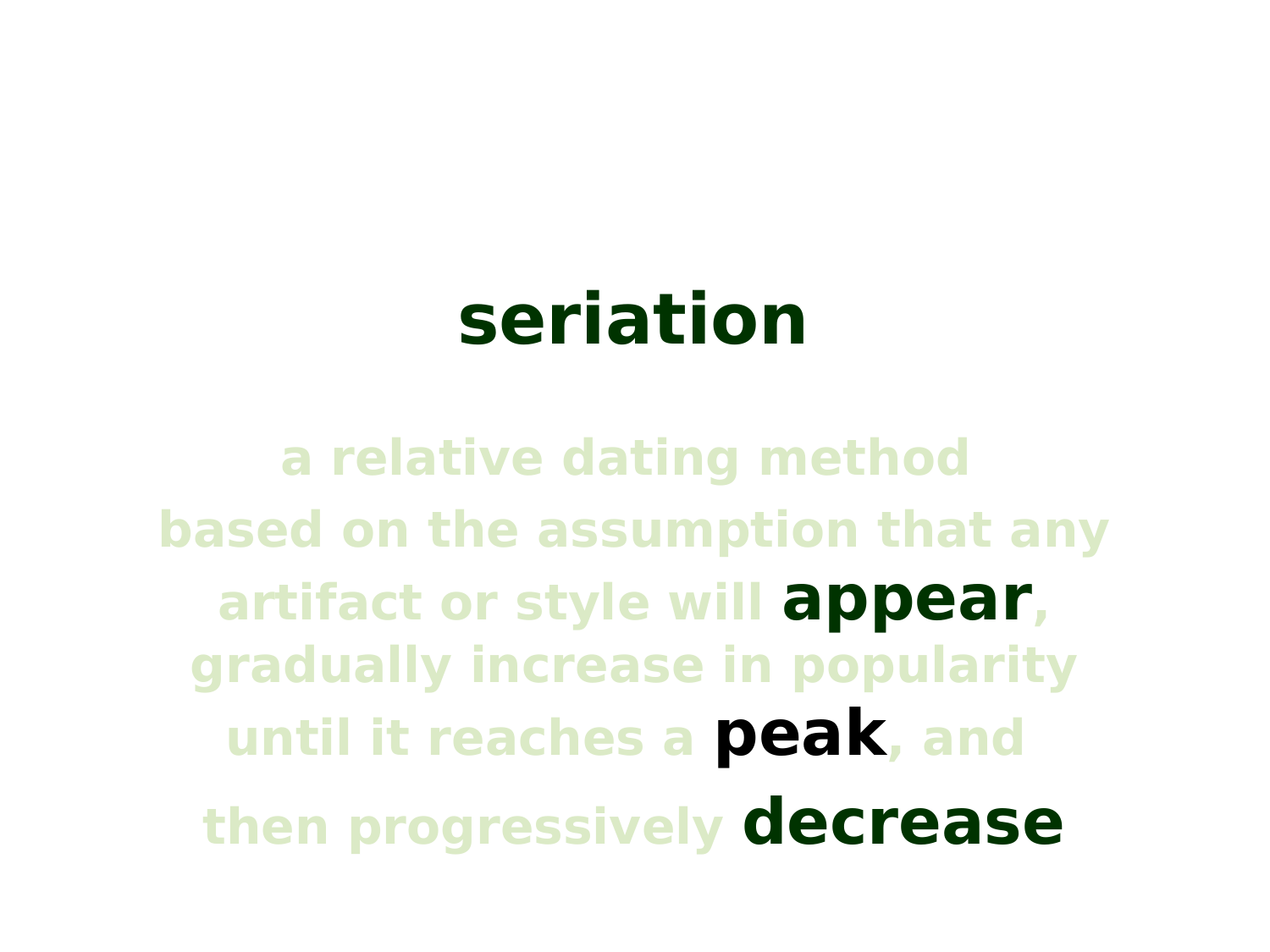

seriation
a relative dating method
based on the assumption that any artifact or style will appear, gradually increase in popularity until it reaches a peak, and
then progressively decrease